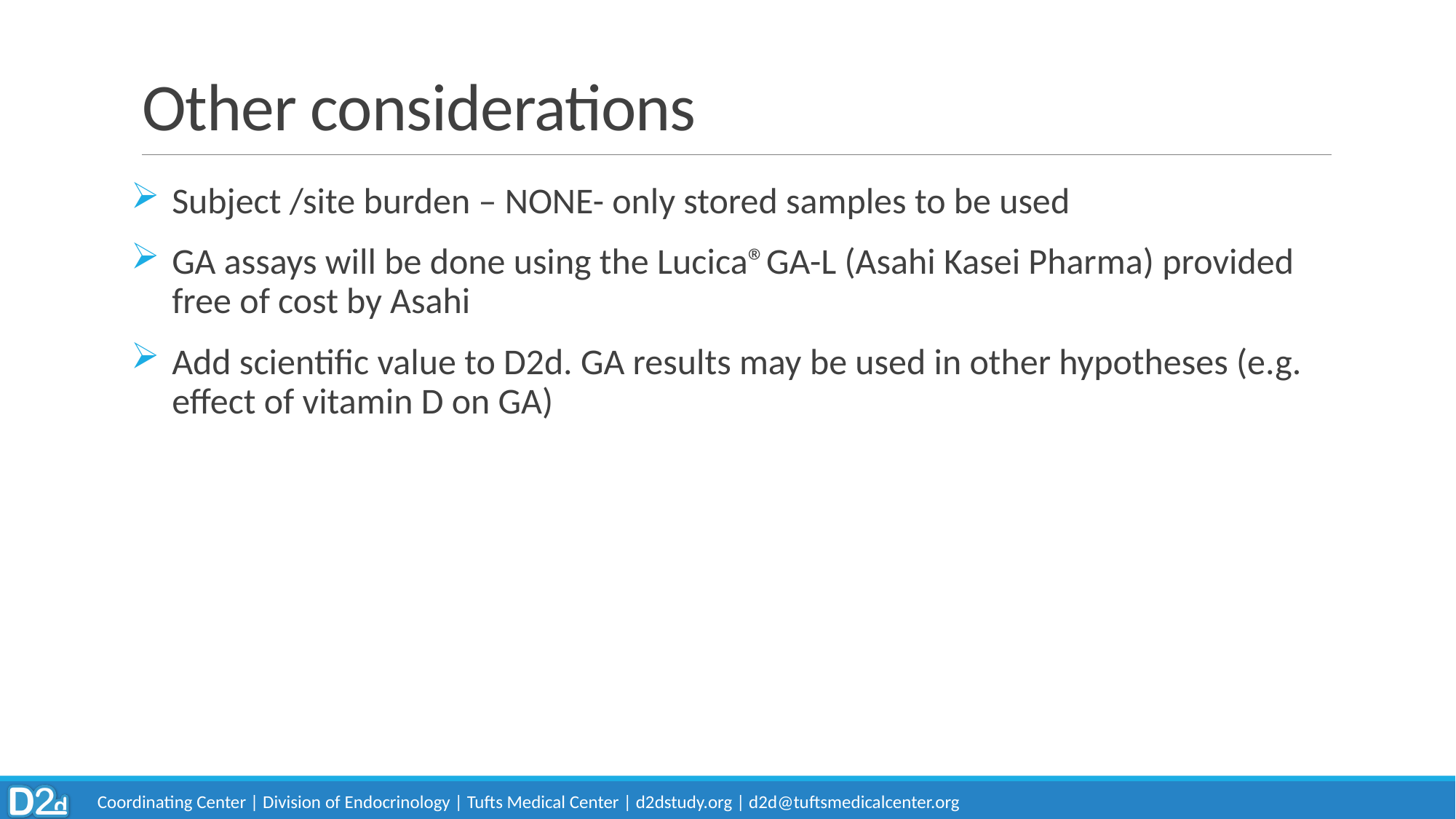

# Other considerations

Subject /site burden – NONE- only stored samples to be used
GA assays will be done using the Lucica®GA-L (Asahi Kasei Pharma) provided free of cost by Asahi
Add scientific value to D2d. GA results may be used in other hypotheses (e.g. effect of vitamin D on GA)